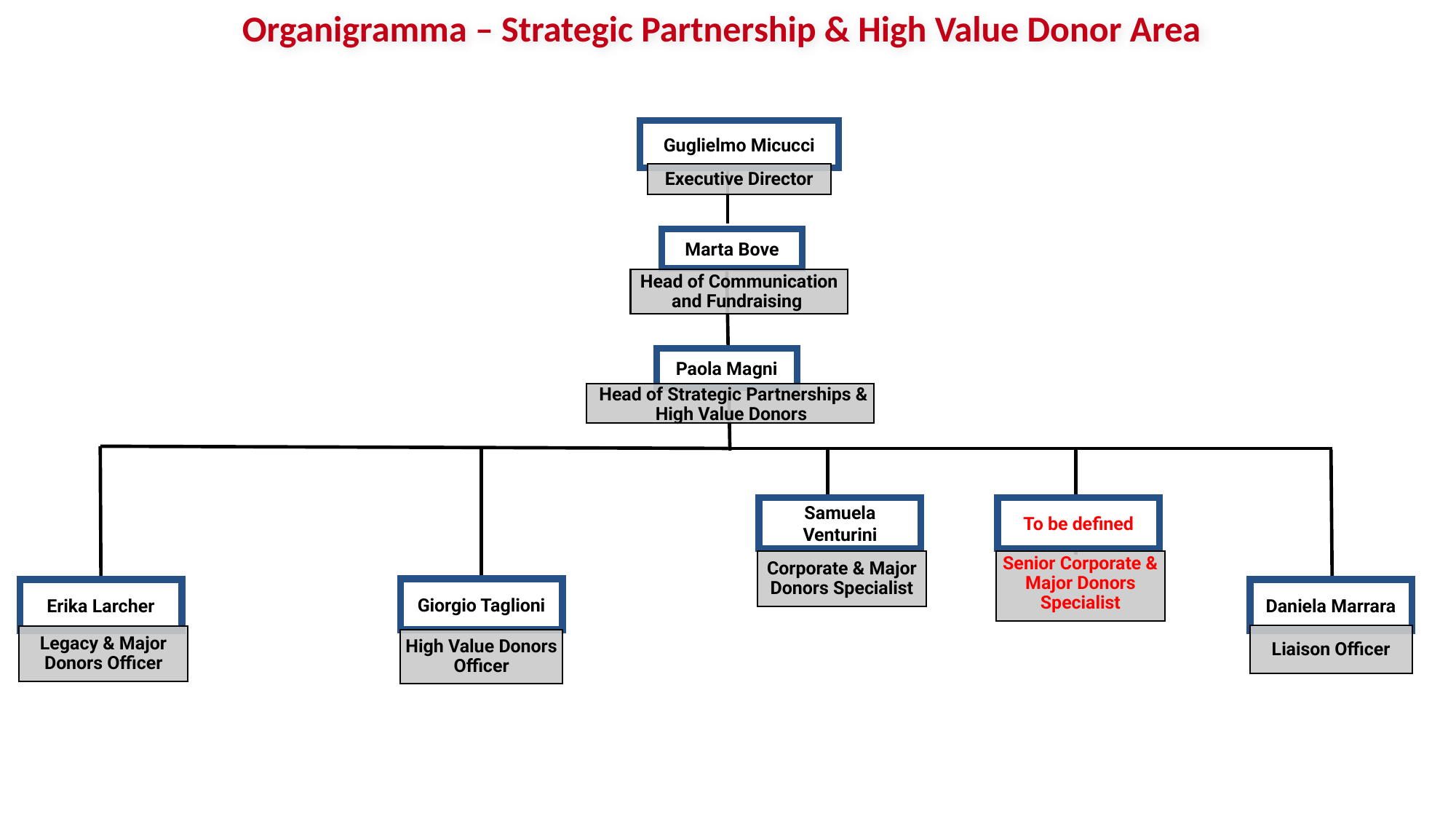

# Organigramma – Strategic Partnership & High Value Donor Area
Guglielmo Micucci
Executive Director

Marta Bove
Head of Communication and Fundraising

Paola Magni

Head of Strategic Partnerships & High Value Donors
Samuela Venturini
To be defined
Corporate & Major Donors Specialist

Senior Corporate & Major Donors Specialist

Giorgio Taglioni
Erika Larcher
Daniela Marrara
Liaison Officer

Legacy & Major Donors Officer

High Value Donors Officer